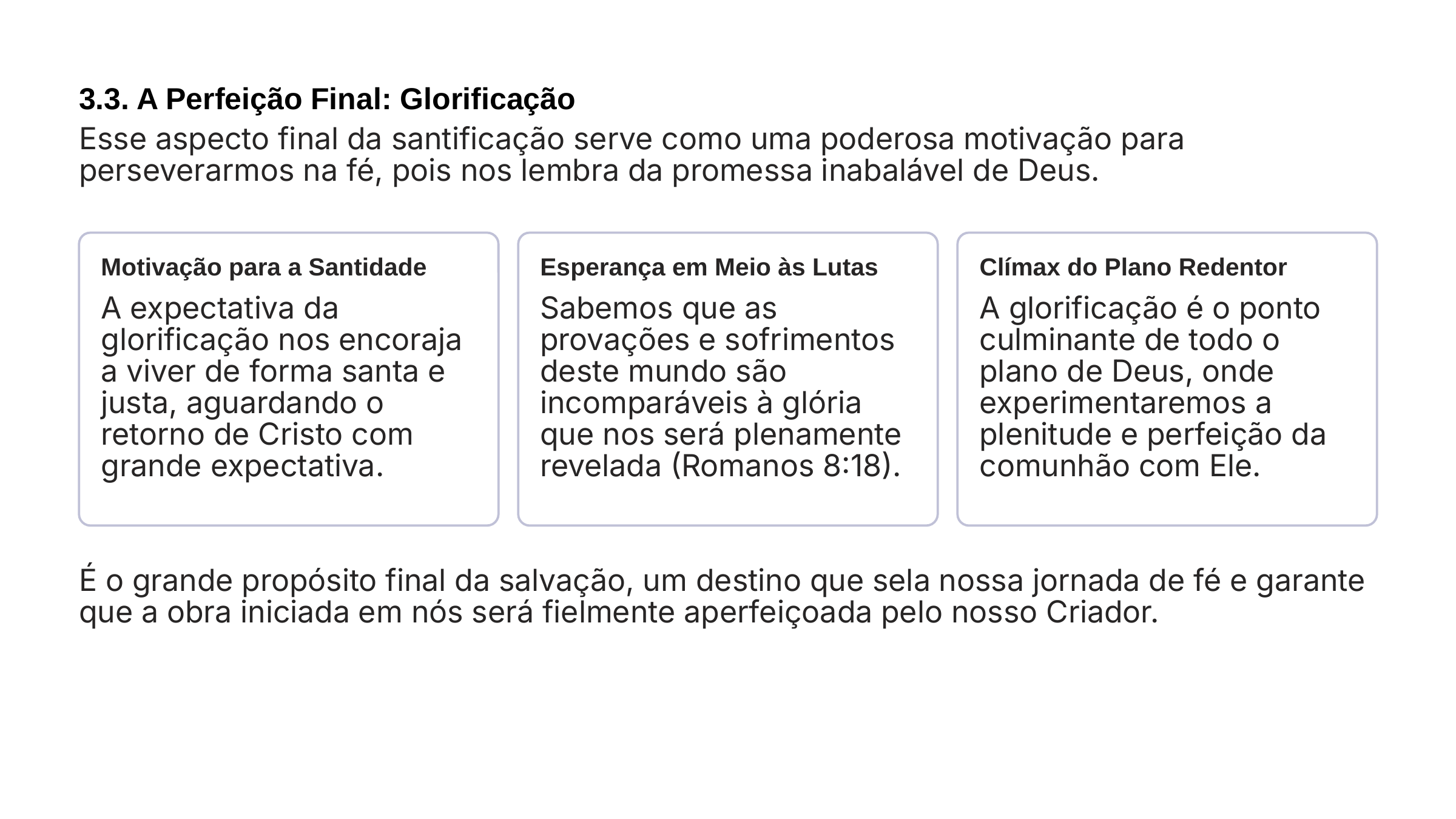

3.3. A Perfeição Final: Glorificação
Esse aspecto final da santificação serve como uma poderosa motivação para perseverarmos na fé, pois nos lembra da promessa inabalável de Deus.

Motivação para a Santidade
Esperança em Meio às Lutas
Clímax do Plano Redentor
A expectativa da glorificação nos encoraja a viver de forma santa e justa, aguardando o retorno de Cristo com grande expectativa.
Sabemos que as provações e sofrimentos deste mundo são incomparáveis à glória que nos será plenamente revelada (Romanos 8:18).
A glorificação é o ponto culminante de todo o plano de Deus, onde experimentaremos a plenitude e perfeição da comunhão com Ele.
É o grande propósito final da salvação, um destino que sela nossa jornada de fé e garante que a obra iniciada em nós será fielmente aperfeiçoada pelo nosso Criador.